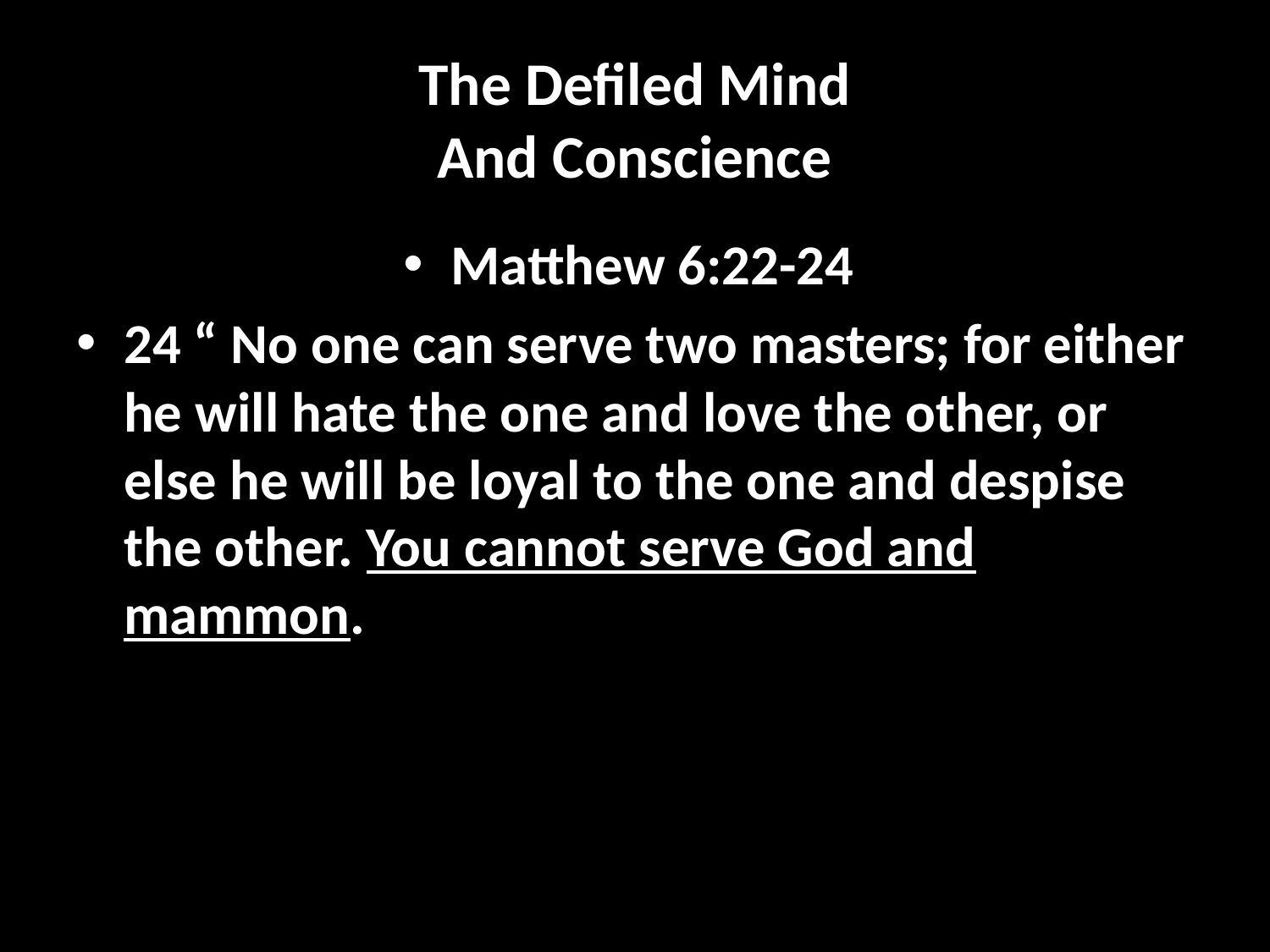

# The Defiled Mind And Conscience
Matthew 6:22-24
24 “ No one can serve two masters; for either he will hate the one and love the other, or else he will be loyal to the one and despise the other. You cannot serve God and mammon.